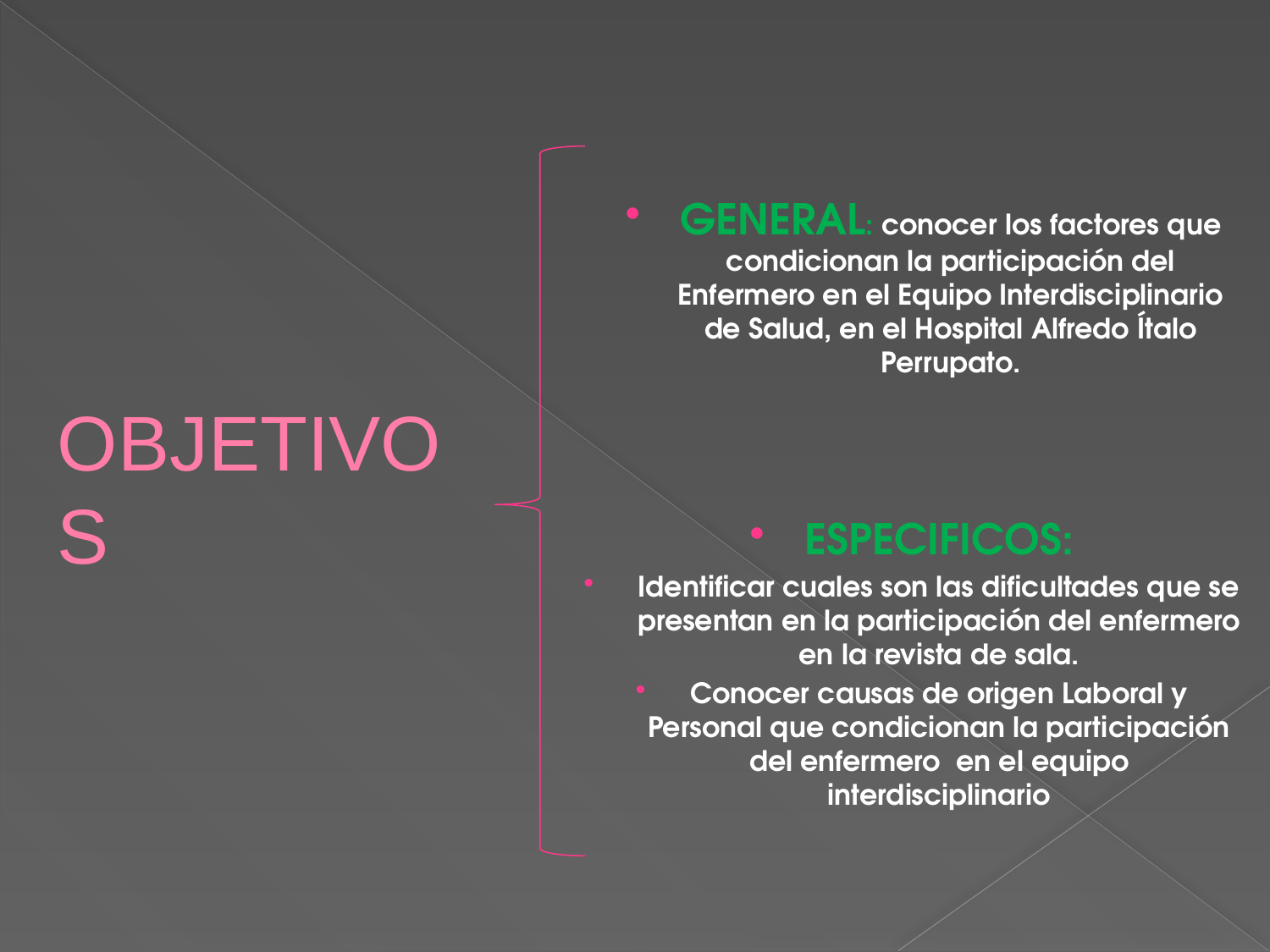

GENERAL: conocer los factores que condicionan la participación del Enfermero en el Equipo Interdisciplinario de Salud, en el Hospital Alfredo Ítalo Perrupato.
# OBJETIVOS
ESPECIFICOS:
Identificar cuales son las dificultades que se presentan en la participación del enfermero en la revista de sala.
Conocer causas de origen Laboral y Personal que condicionan la participación del enfermero  en el equipo interdisciplinario